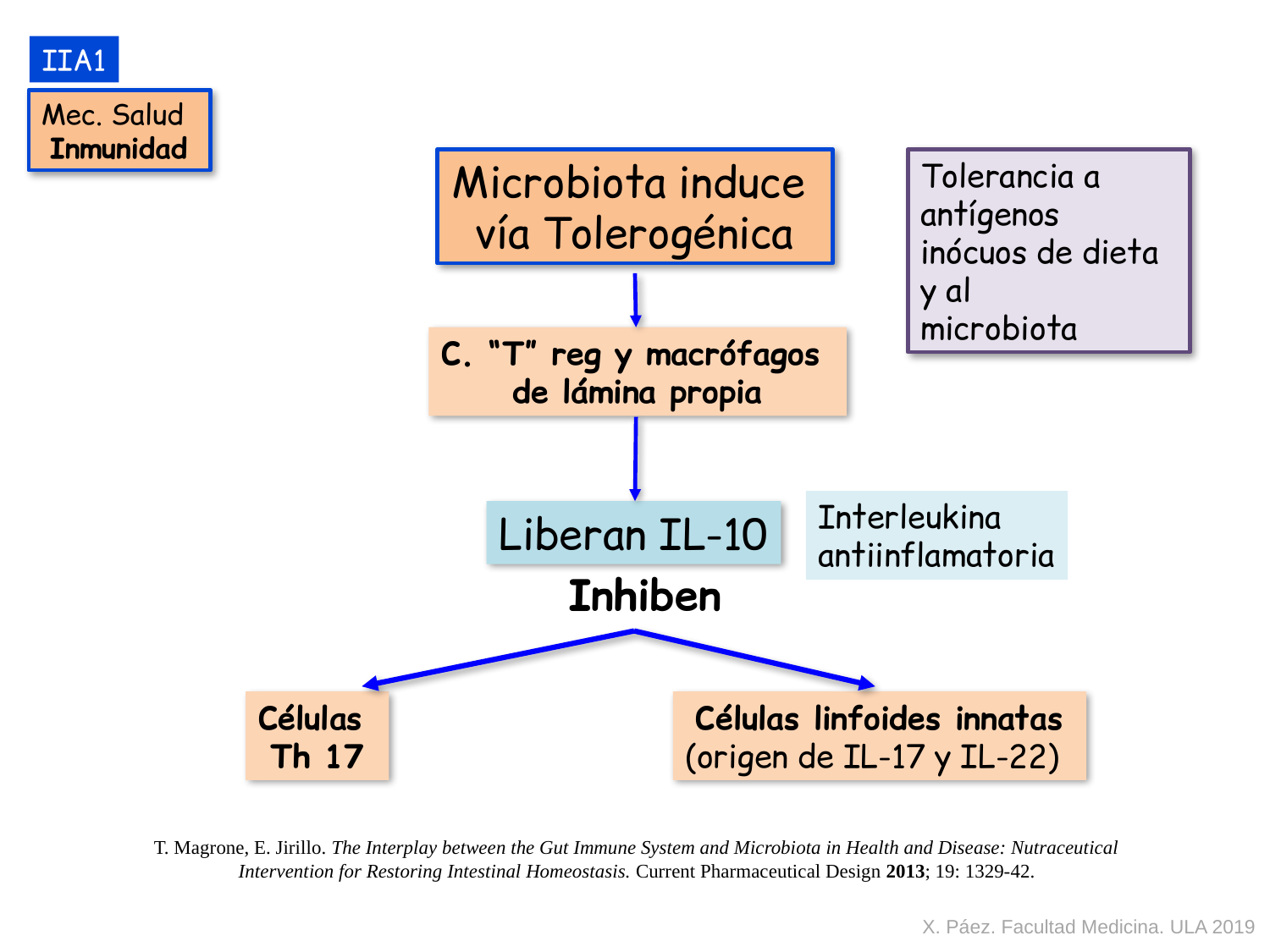

IIA1
Mec. Salud
 Inmunidad
Microbiota induce
vía Tolerogénica
Tolerancia a antígenos inócuos de dieta y al
microbiota
C. “T” reg y macrófagos
de lámina propia
Interleukina
antiinflamatoria
Liberan IL-10
Inhiben
Células
Th 17
Células linfoides innatas
(origen de IL-17 y IL-22)
T. Magrone, E. Jirillo. The Interplay between the Gut Immune System and Microbiota in Health and Disease: Nutraceutical Intervention for Restoring Intestinal Homeostasis. Current Pharmaceutical Design 2013; 19: 1329-42.
X. Páez. Facultad Medicina. ULA 2019